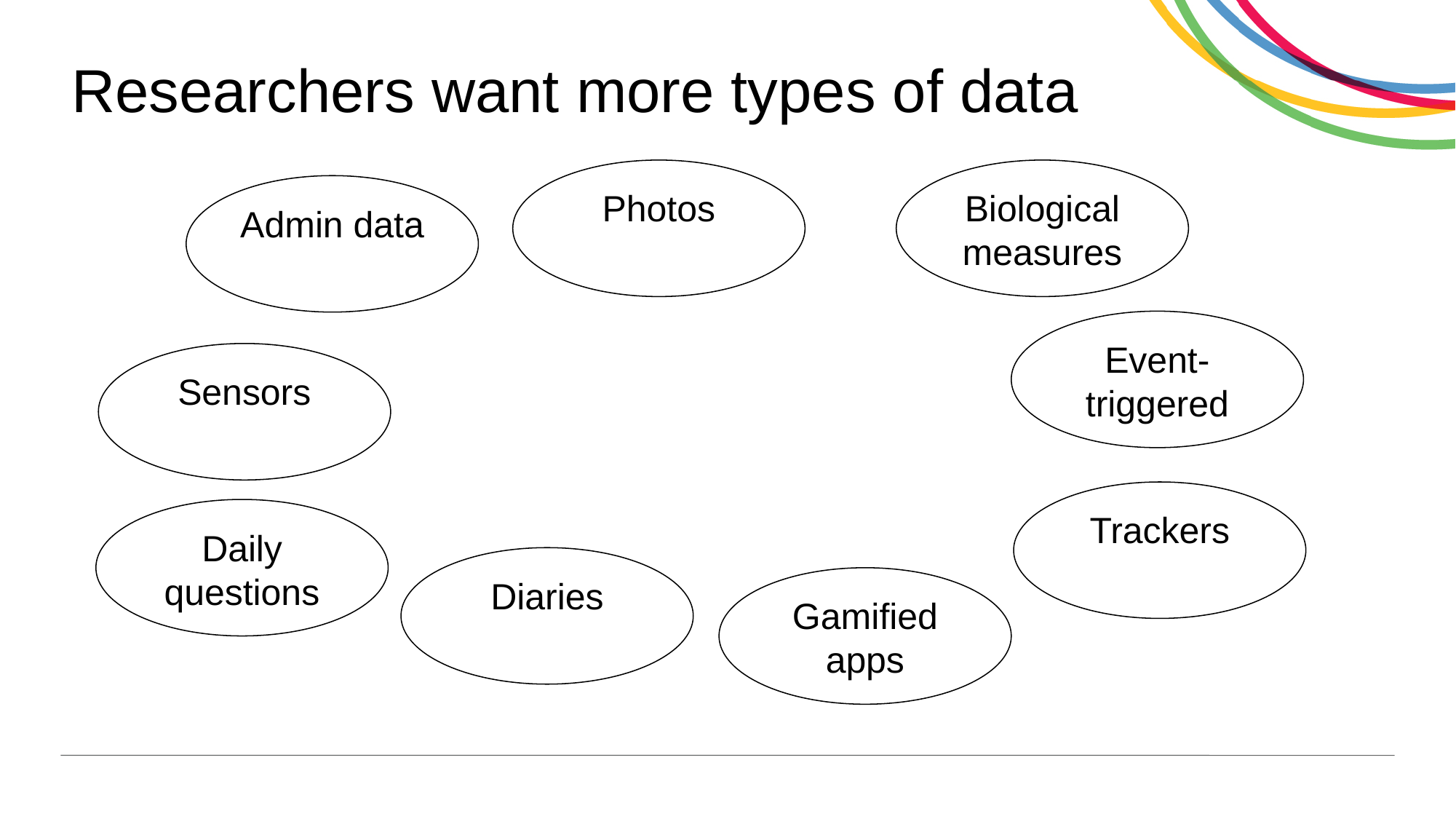

# Researchers want more types of data
Photos
Biological measures
Admin data
Event-triggered
Sensors
Trackers
Daily questions
Diaries
Gamified apps